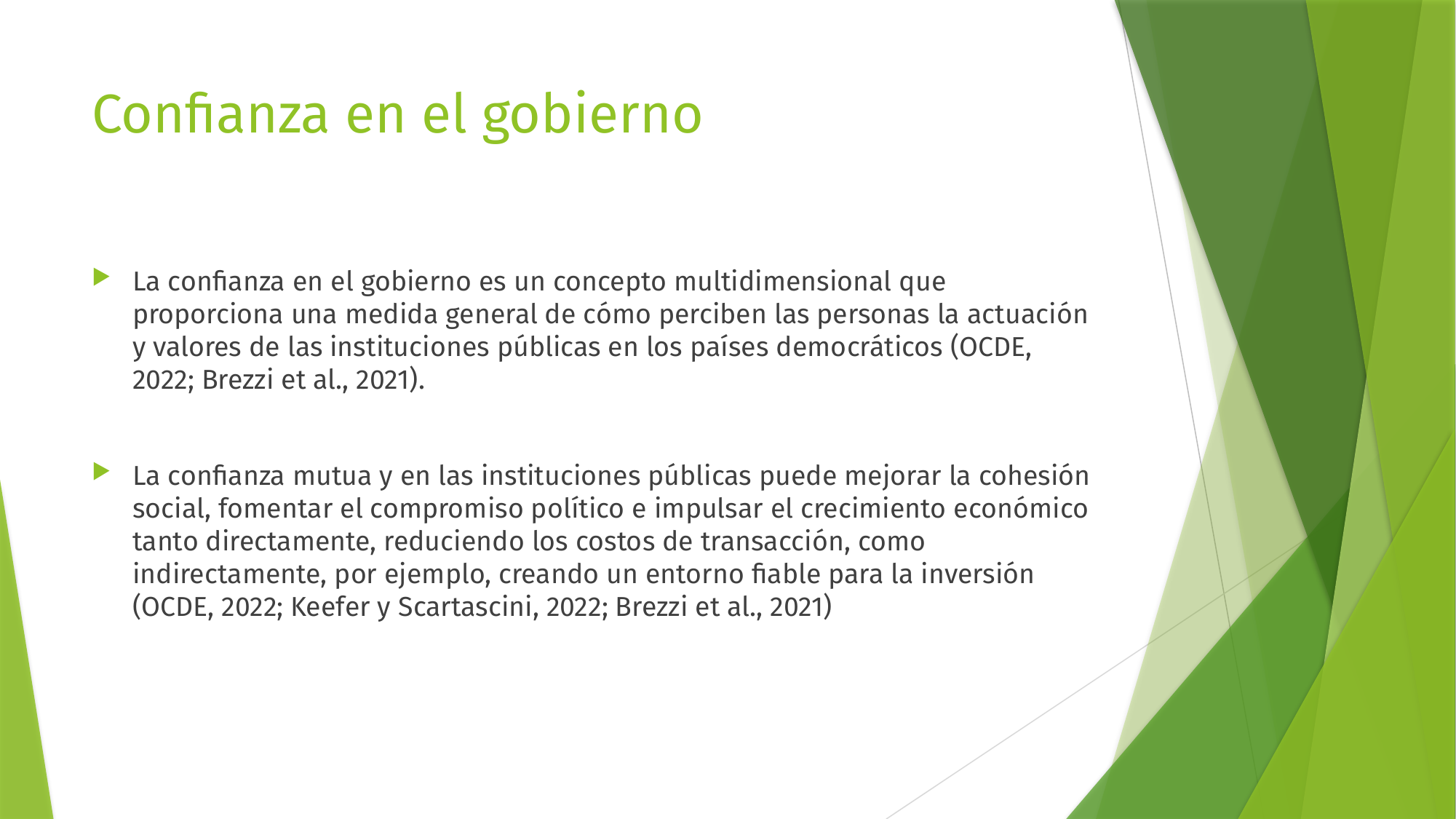

# Confianza en el gobierno
La confianza en el gobierno es un concepto multidimensional que proporciona una medida general de cómo perciben las personas la actuación y valores de las instituciones públicas en los países democráticos (OCDE, 2022; Brezzi et al., 2021).

La confianza mutua y en las instituciones públicas puede mejorar la cohesión social, fomentar el compromiso político e impulsar el crecimiento económico tanto directamente, reduciendo los costos de transacción, como indirectamente, por ejemplo, creando un entorno fiable para la inversión (OCDE, 2022; Keefer y Scartascini, 2022; Brezzi et al., 2021)